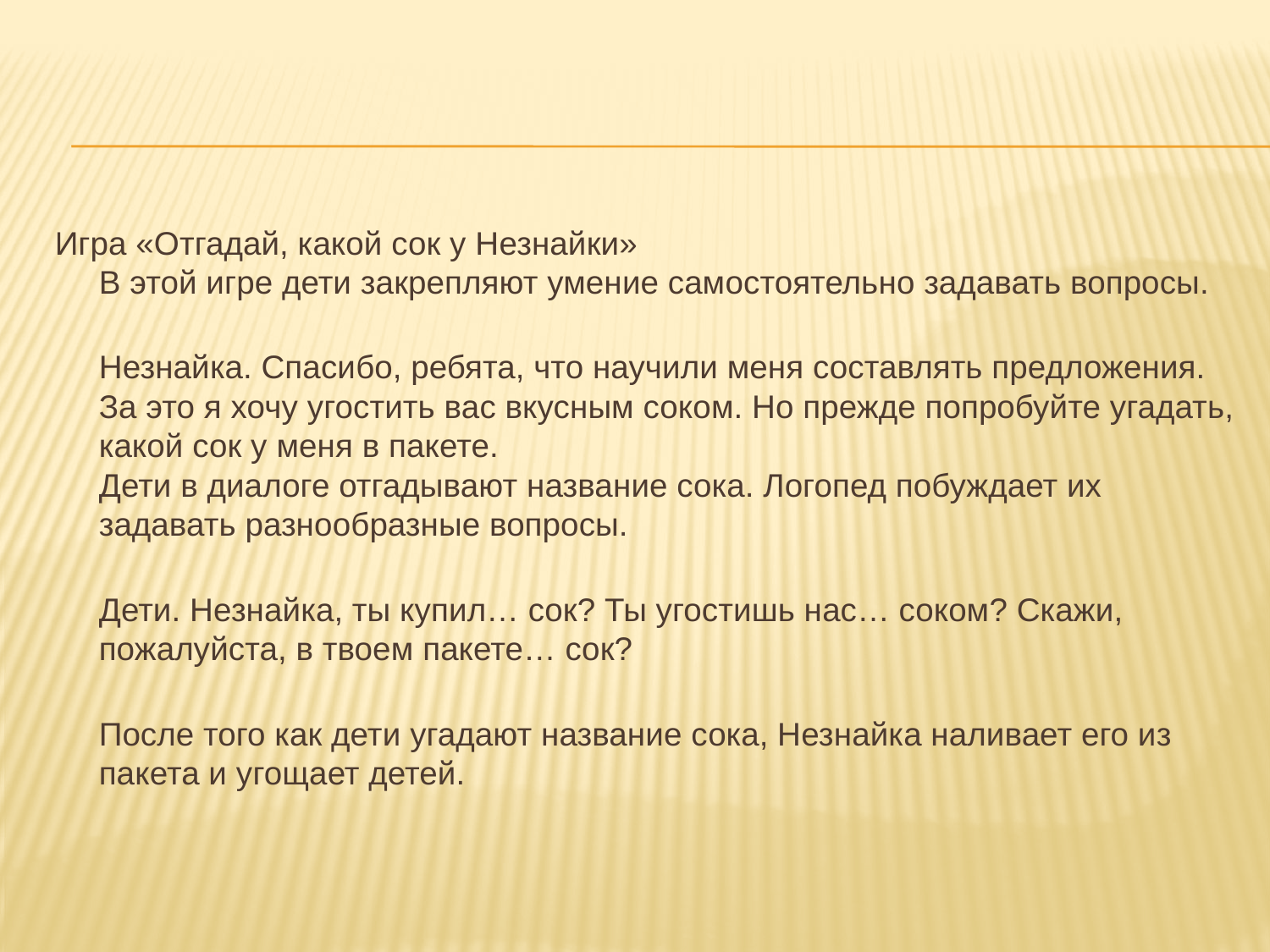

#
Игра «Отгадай, какой сок у Незнайки»
В этой игре дети закрепляют умение самостоятельно задавать вопросы.
Незнайка. Спасибо, ребята, что научили меня составлять предложения. За это я хочу угостить вас вкусным соком. Но прежде попробуйте угадать, какой сок у меня в пакете.
Дети в диалоге отгадывают название сока. Логопед побуждает их задавать разнообразные вопросы.
Дети. Незнайка, ты купил… сок? Ты угостишь нас… соком? Скажи, пожалуйста, в твоем пакете… сок?
После того как дети угадают название сока, Незнайка наливает его из пакета и угощает детей.